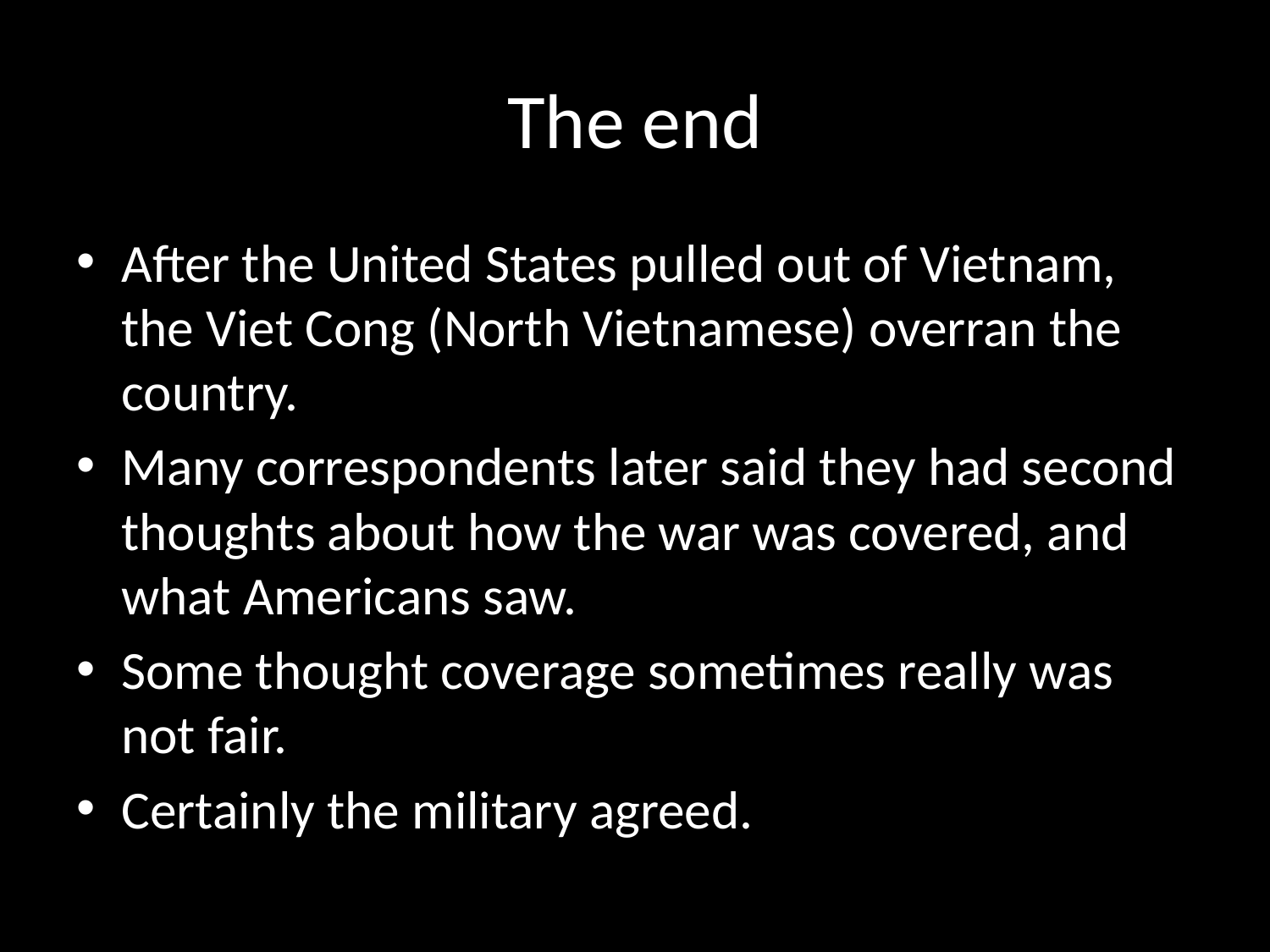

# The end
After the United States pulled out of Vietnam, the Viet Cong (North Vietnamese) overran the country.
Many correspondents later said they had second thoughts about how the war was covered, and what Americans saw.
Some thought coverage sometimes really was not fair.
Certainly the military agreed.